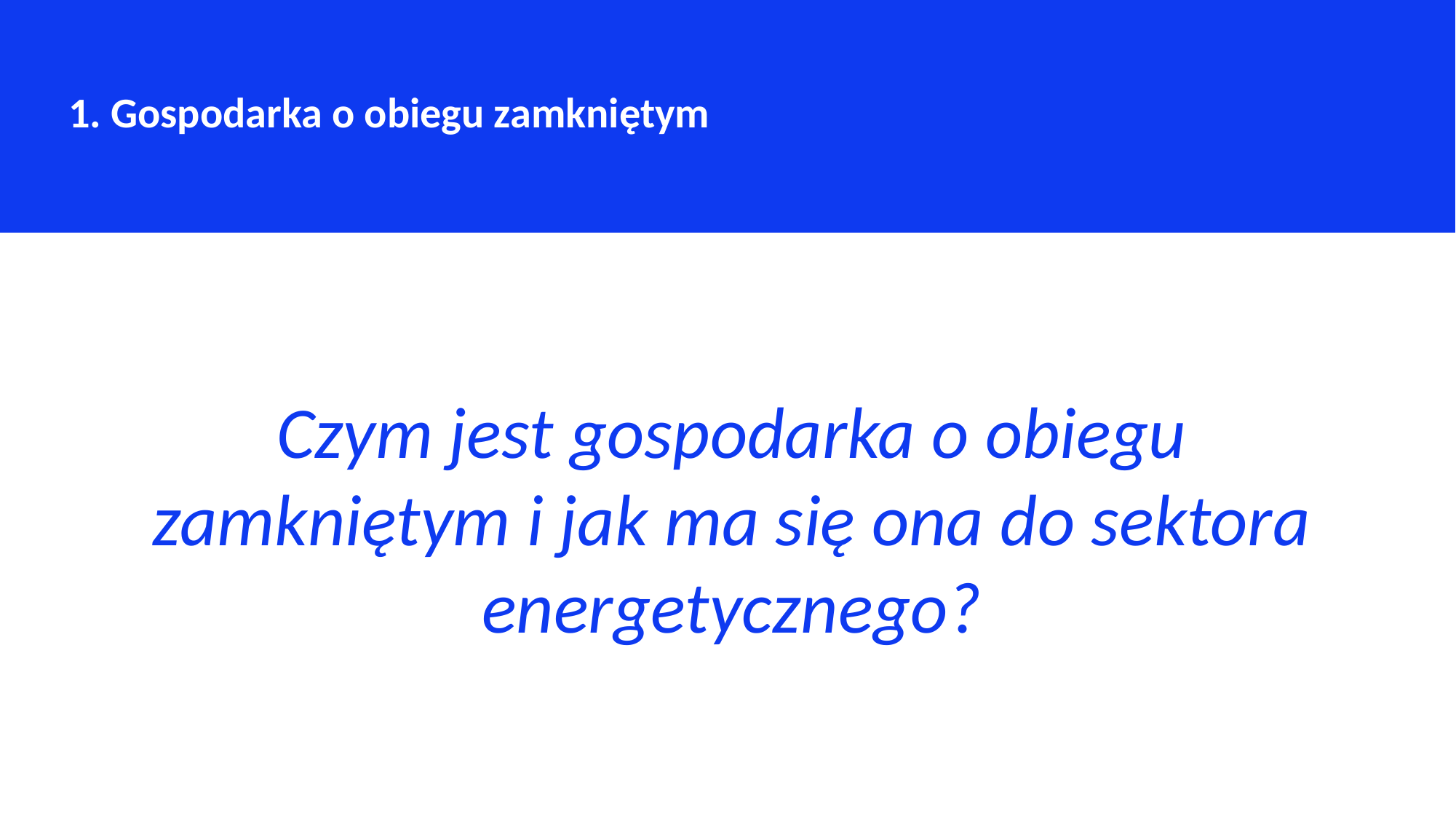

1. Gospodarka o obiegu zamkniętym

Czym jest gospodarka o obiegu zamkniętym i jak ma się ona do sektora energetycznego?